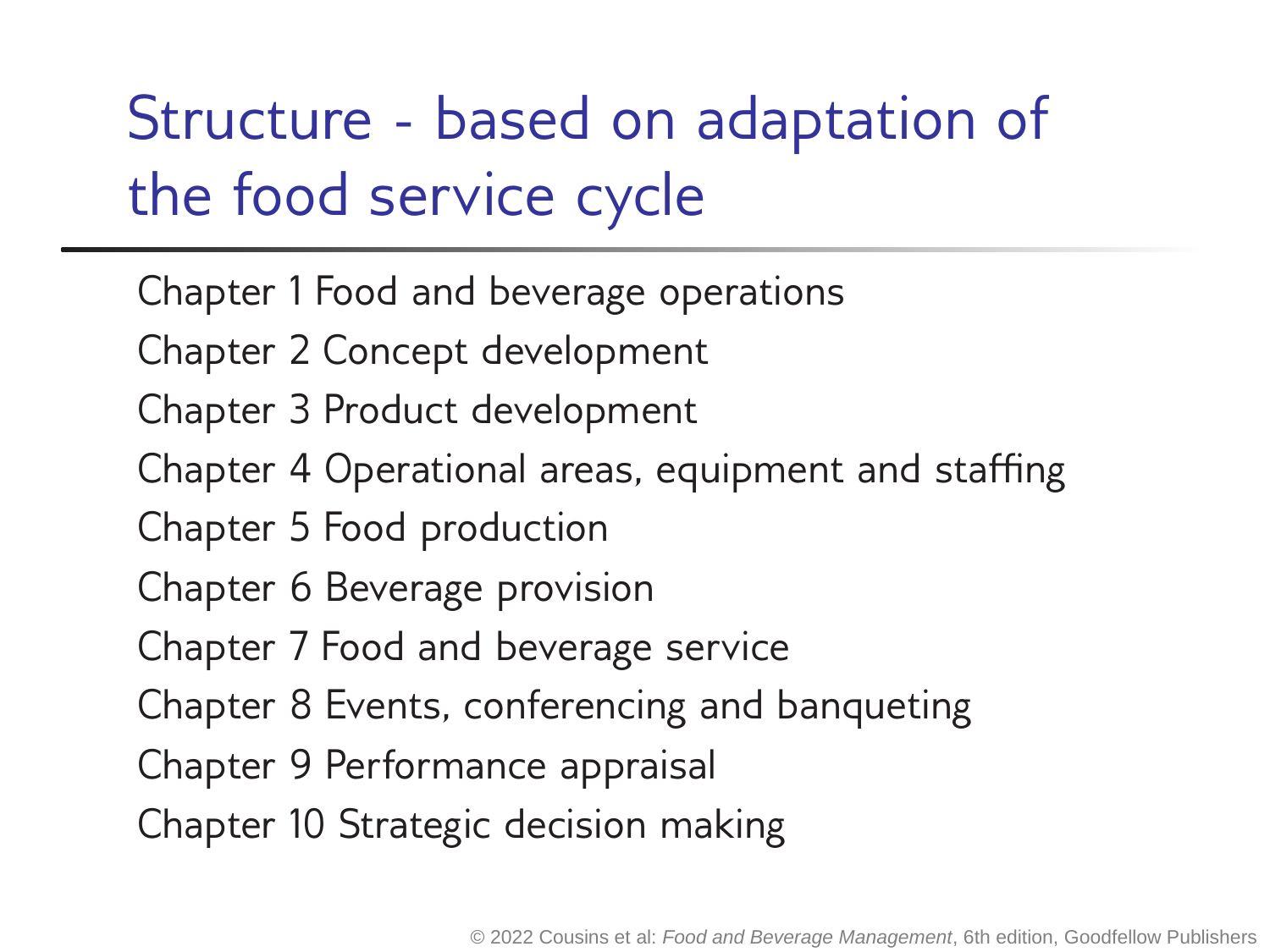

# Structure - based on adaptation of the food service cycle
Chapter 1 Food and beverage operations
Chapter 2 Concept development
Chapter 3 Product development
Chapter 4 Operational areas, equipment and staffing
Chapter 5 Food production
Chapter 6 Beverage provision
Chapter 7 Food and beverage service
Chapter 8 Events, conferencing and banqueting
Chapter 9 Performance appraisal
Chapter 10 Strategic decision making